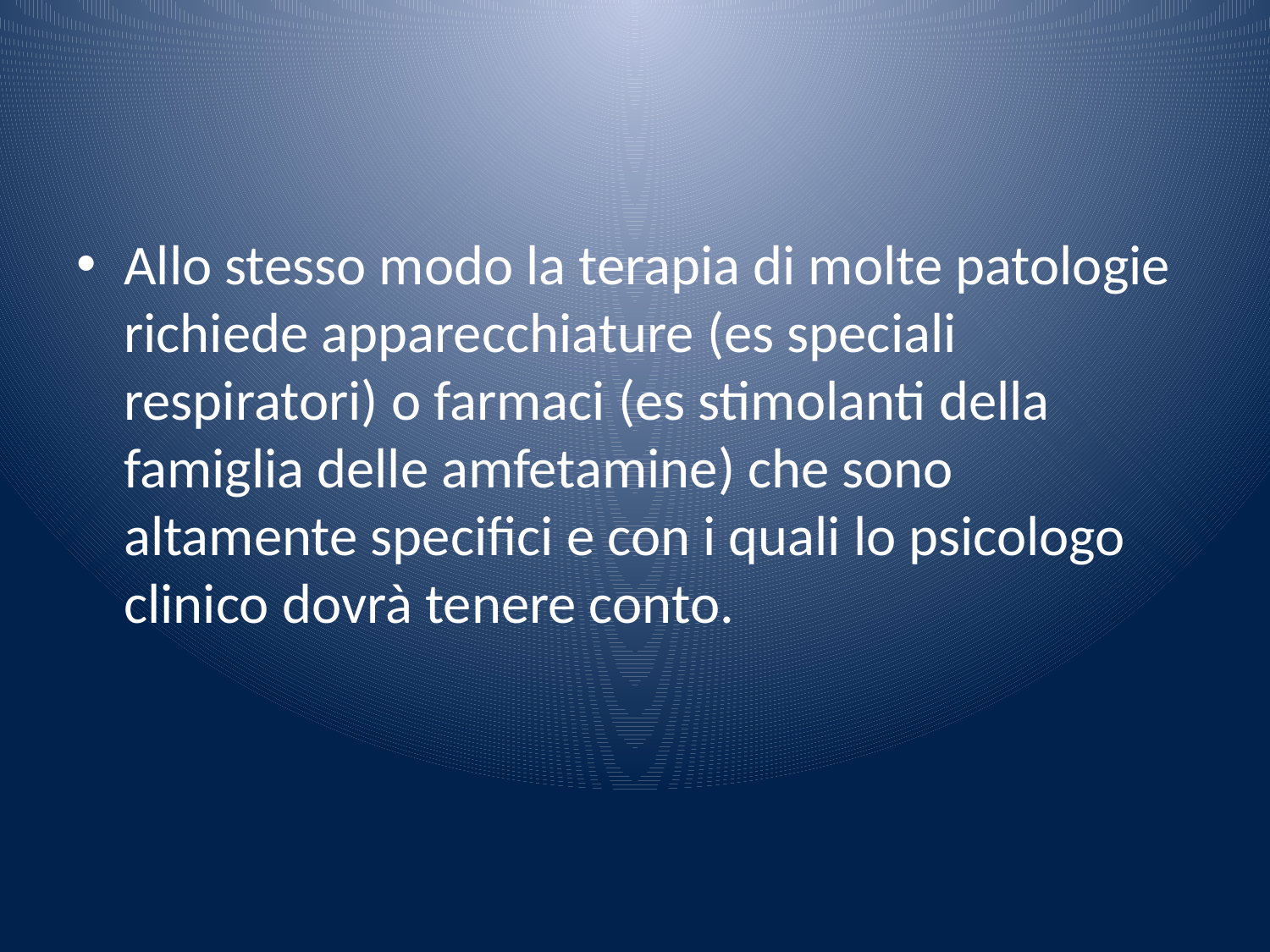

#
Allo stesso modo la terapia di molte patologie richiede apparecchiature (es speciali respiratori) o farmaci (es stimolanti della famiglia delle amfetamine) che sono altamente specifici e con i quali lo psicologo clinico dovrà tenere conto.